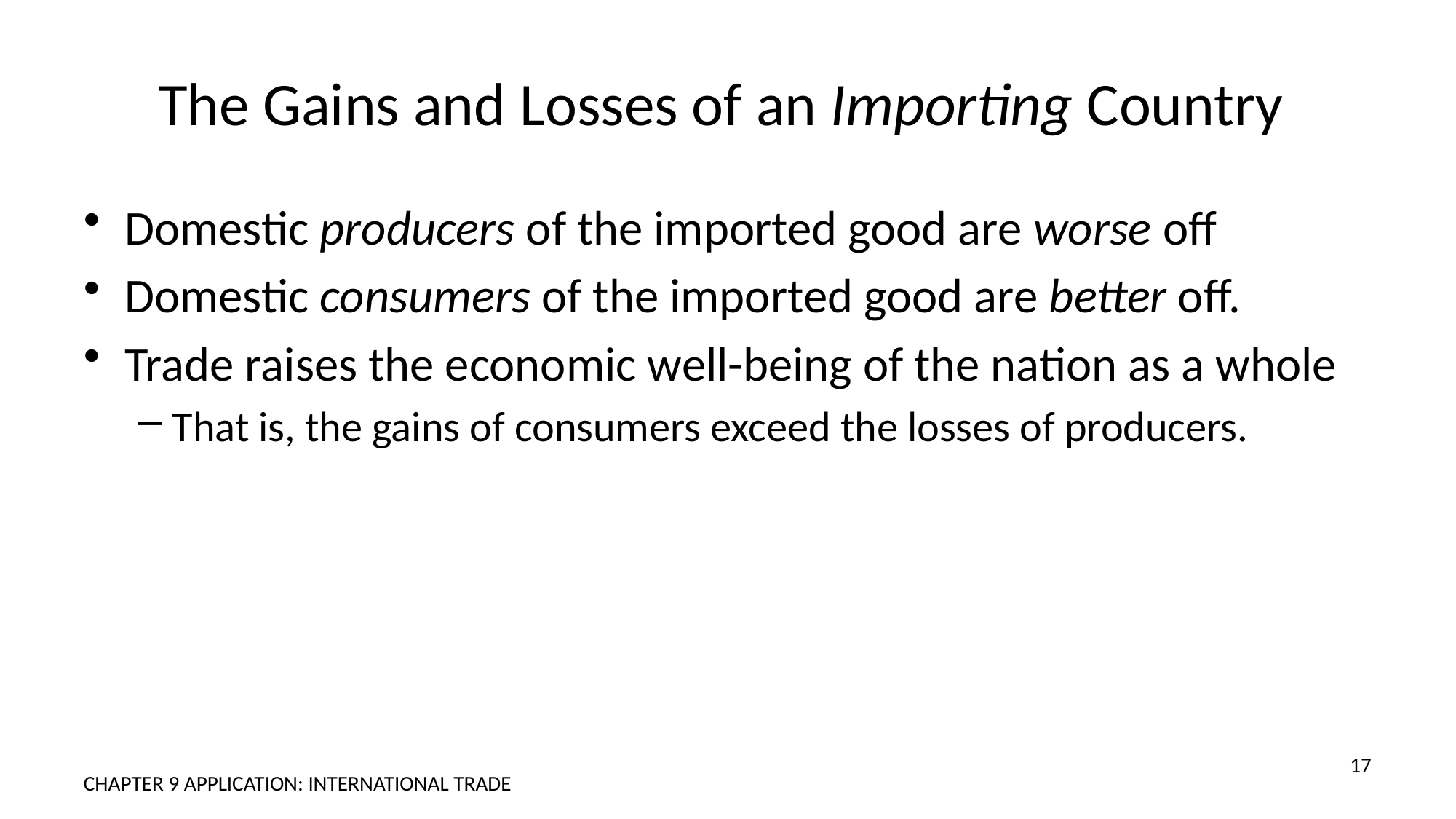

# The Gains and Losses of an Importing Country
Domestic producers of the imported good are worse off
Domestic consumers of the imported good are better off.
Trade raises the economic well-being of the nation as a whole
That is, the gains of consumers exceed the losses of producers.
17
CHAPTER 9 APPLICATION: INTERNATIONAL TRADE